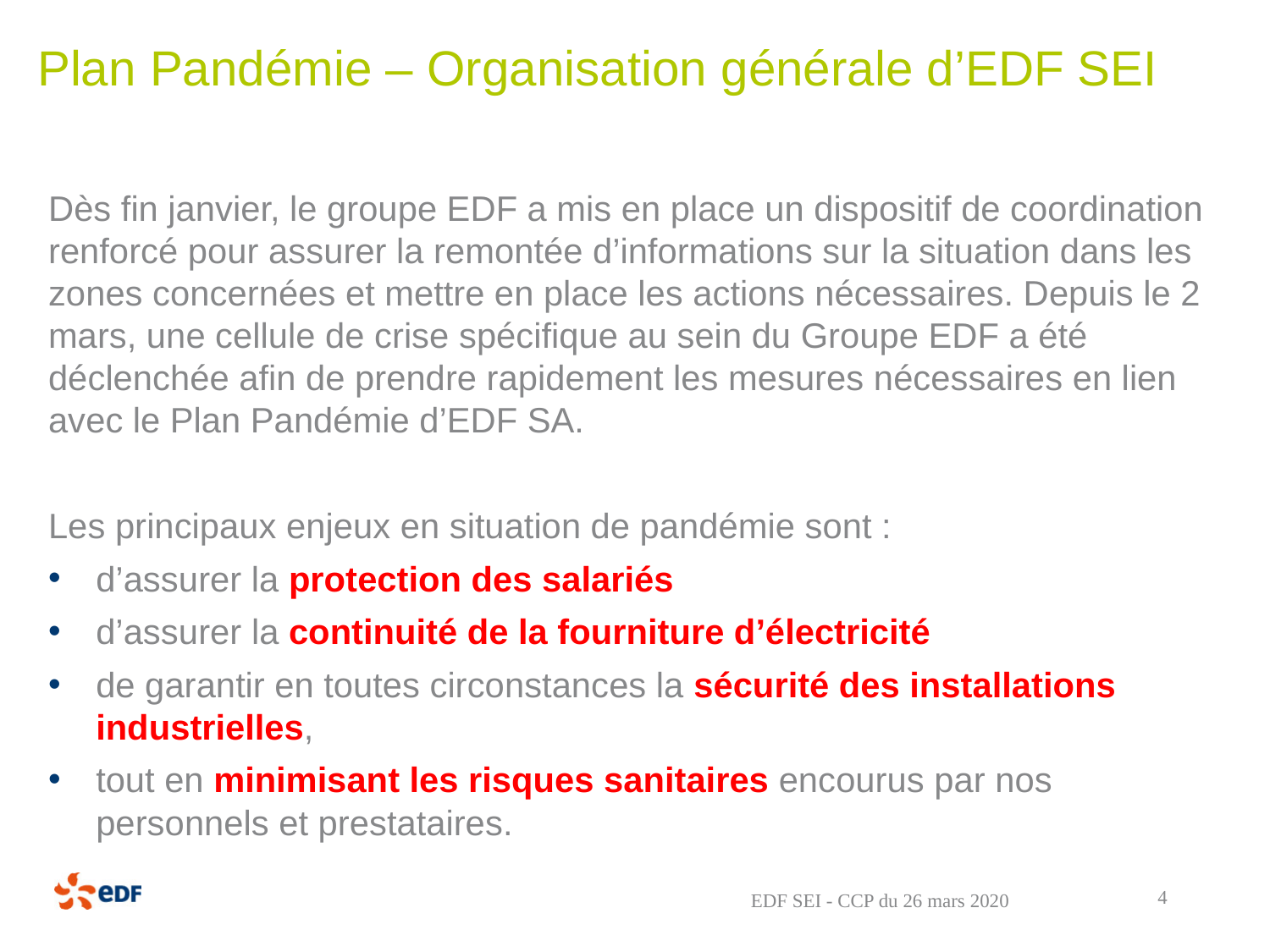

# Plan Pandémie – Organisation générale d’EDF SEI
Dès fin janvier, le groupe EDF a mis en place un dispositif de coordination renforcé pour assurer la remontée d’informations sur la situation dans les zones concernées et mettre en place les actions nécessaires. Depuis le 2 mars, une cellule de crise spécifique au sein du Groupe EDF a été déclenchée afin de prendre rapidement les mesures nécessaires en lien avec le Plan Pandémie d’EDF SA.

Les principaux enjeux en situation de pandémie sont :
d’assurer la protection des salariés
d’assurer la continuité de la fourniture d’électricité
de garantir en toutes circonstances la sécurité des installations industrielles,
tout en minimisant les risques sanitaires encourus par nos personnels et prestataires.

4
EDF SEI - CCP du 26 mars 2020